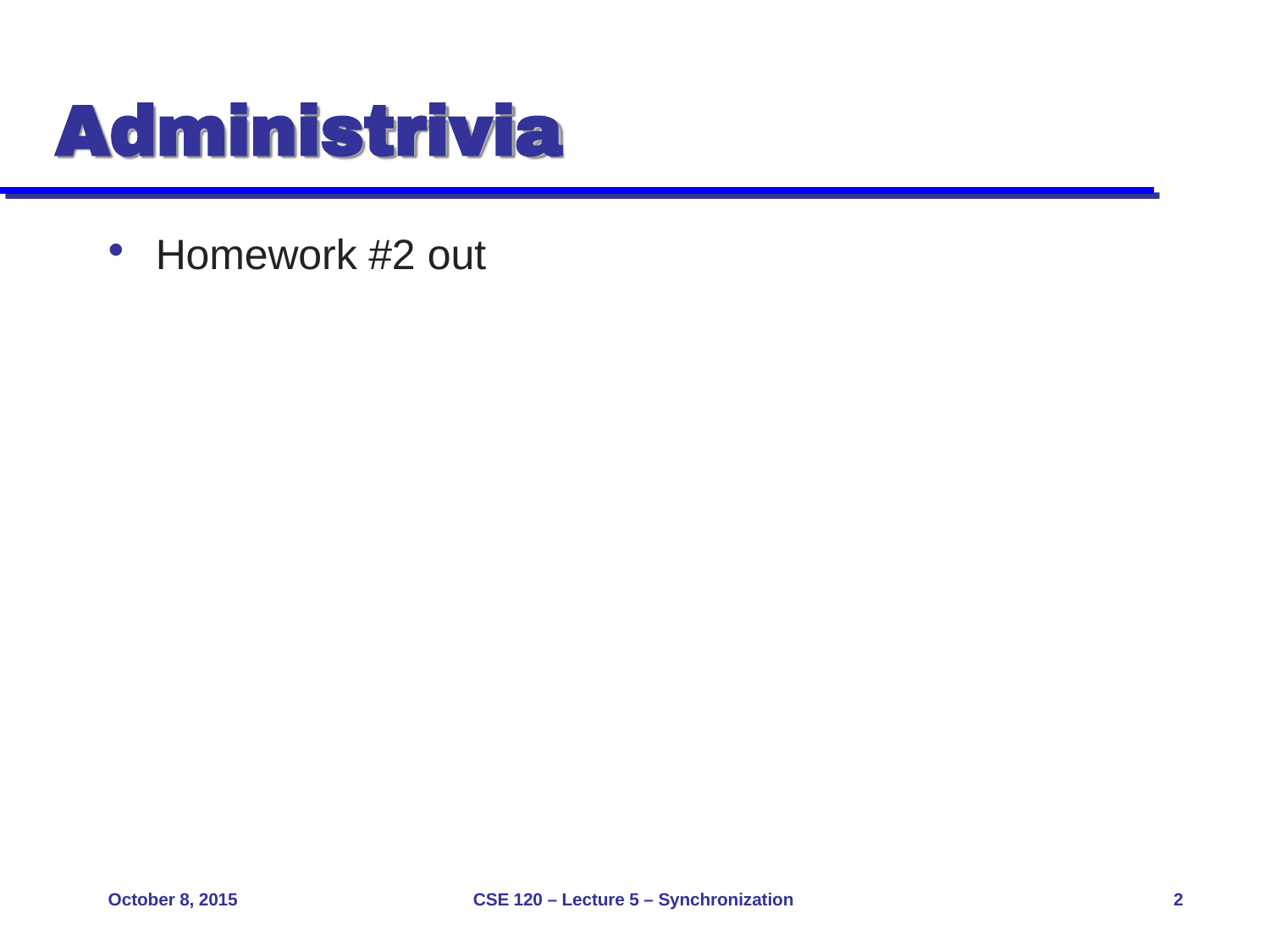

Administrivia
Homework #2 out
October 8, 2015
CSE 120 – Lecture 5 – Synchronization
2